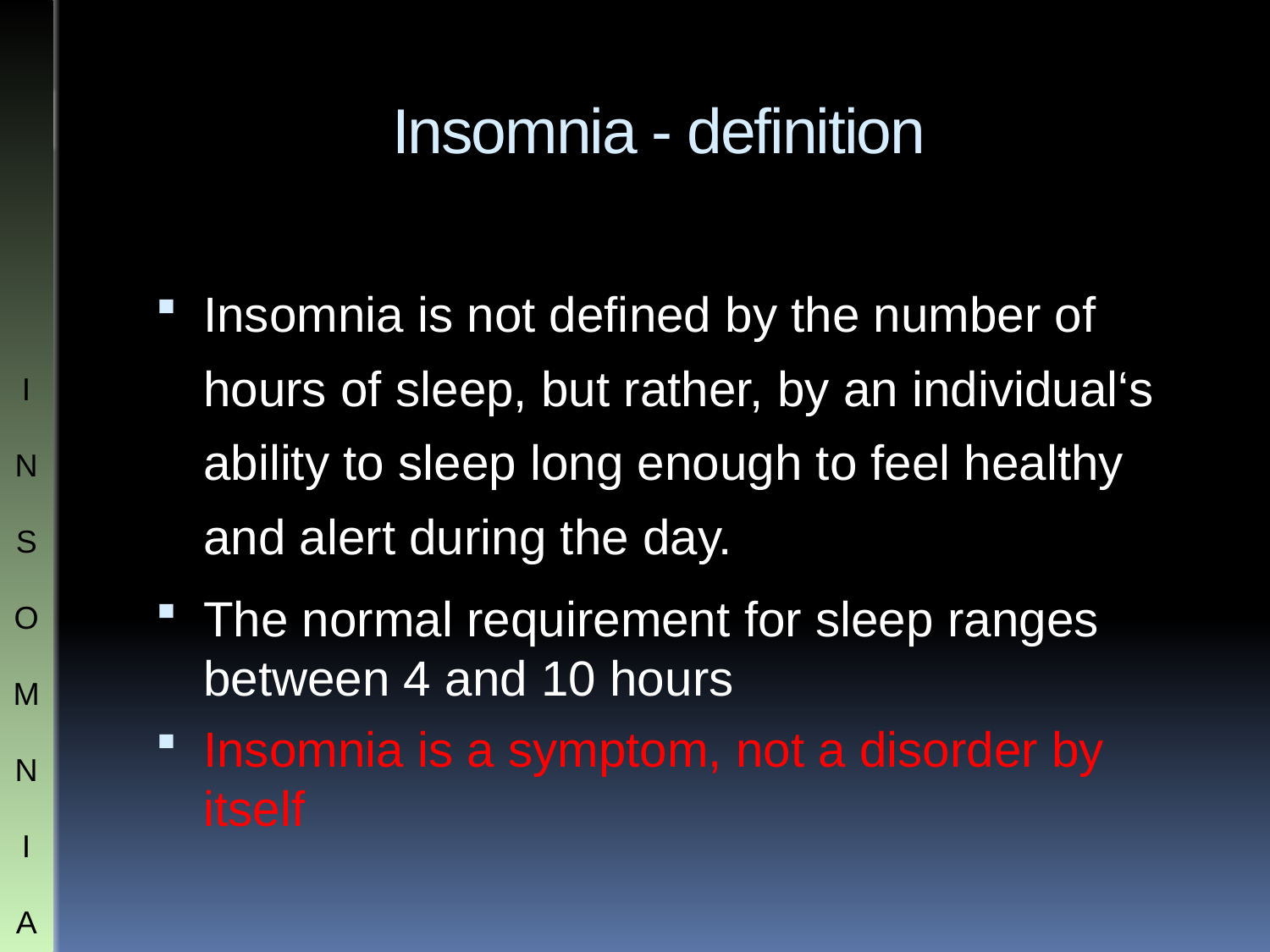

# Insomnia - definition
Insomnia is not defined by the number of hours of sleep, but rather, by an individual‘s ability to sleep long enough to feel healthy and alert during the day.
The normal requirement for sleep ranges between 4 and 10 hours
Insomnia is a symptom, not a disorder by itself

I

N

S

O

M

N

I

A